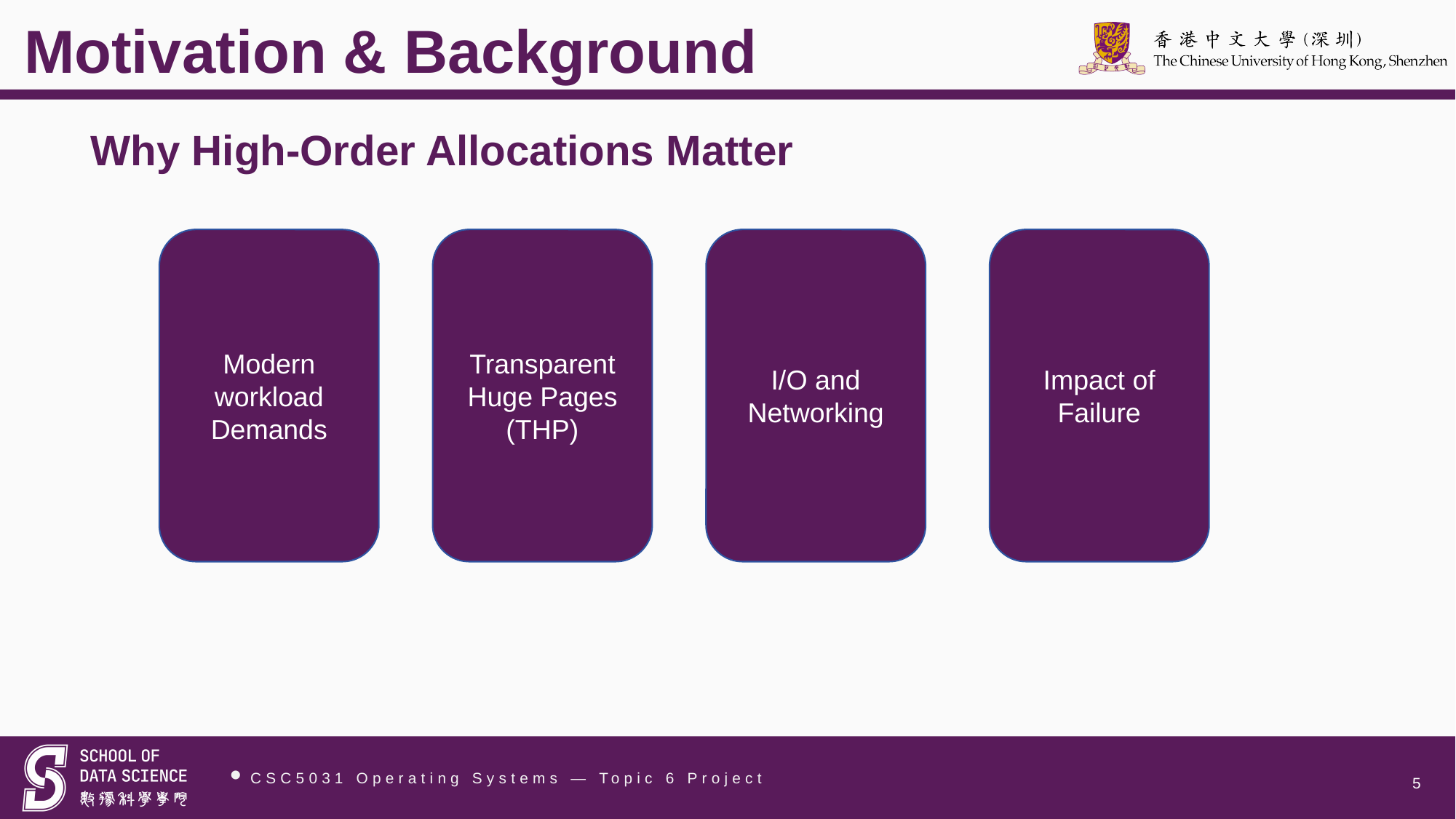

Motivation & Background
Why High-Order Allocations Matter

Modern workload Demands
Transparent Huge Pages (THP)
I/O and Networking
Impact of Failure